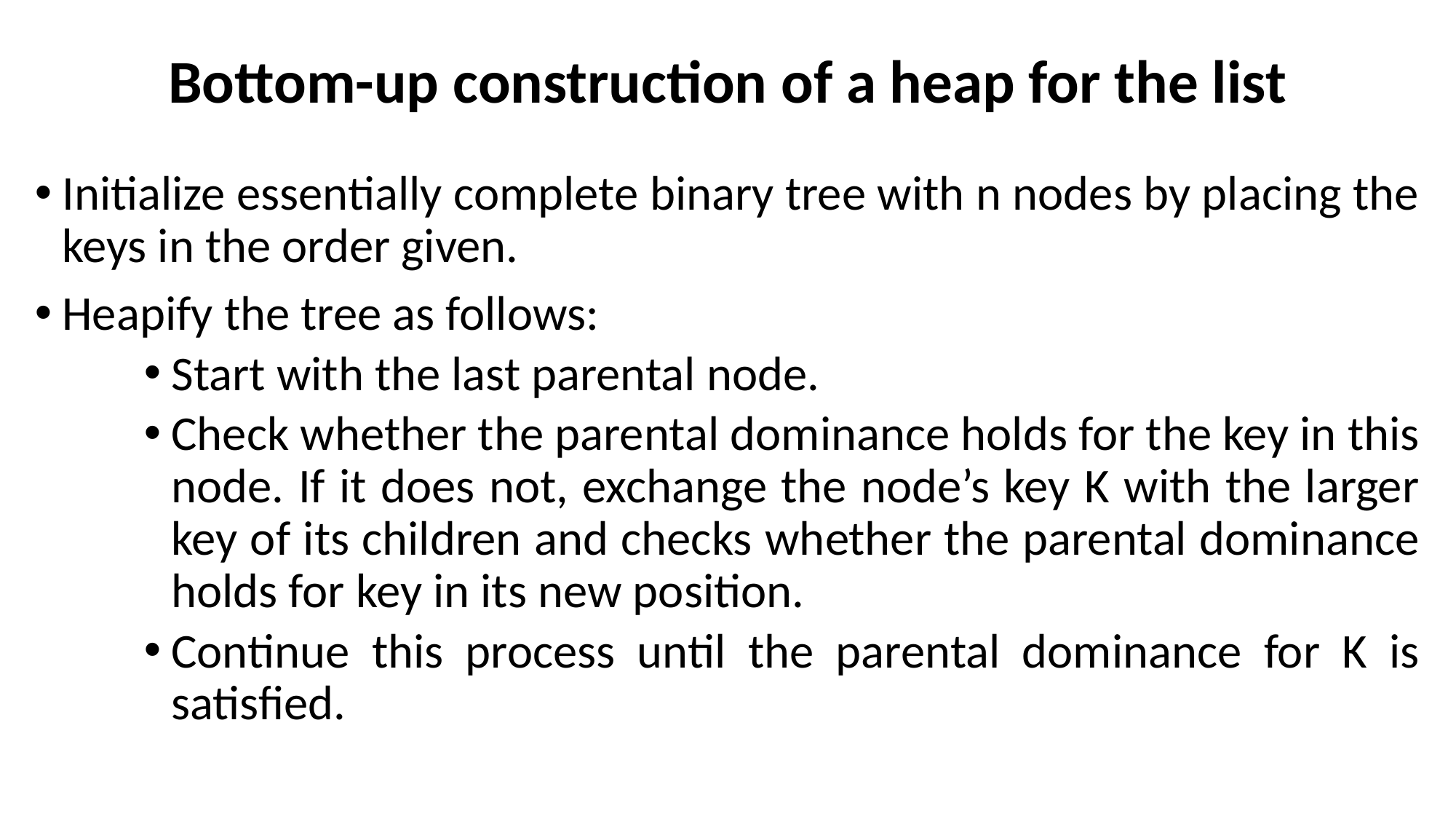

# Bottom-up construction of a heap for the list
Initialize essentially complete binary tree with n nodes by placing the keys in the order given.
Heapify the tree as follows:
Start with the last parental node.
Check whether the parental dominance holds for the key in this node. If it does not, exchange the node’s key K with the larger key of its children and checks whether the parental dominance holds for key in its new position.
Continue this process until the parental dominance for K is satisfied.